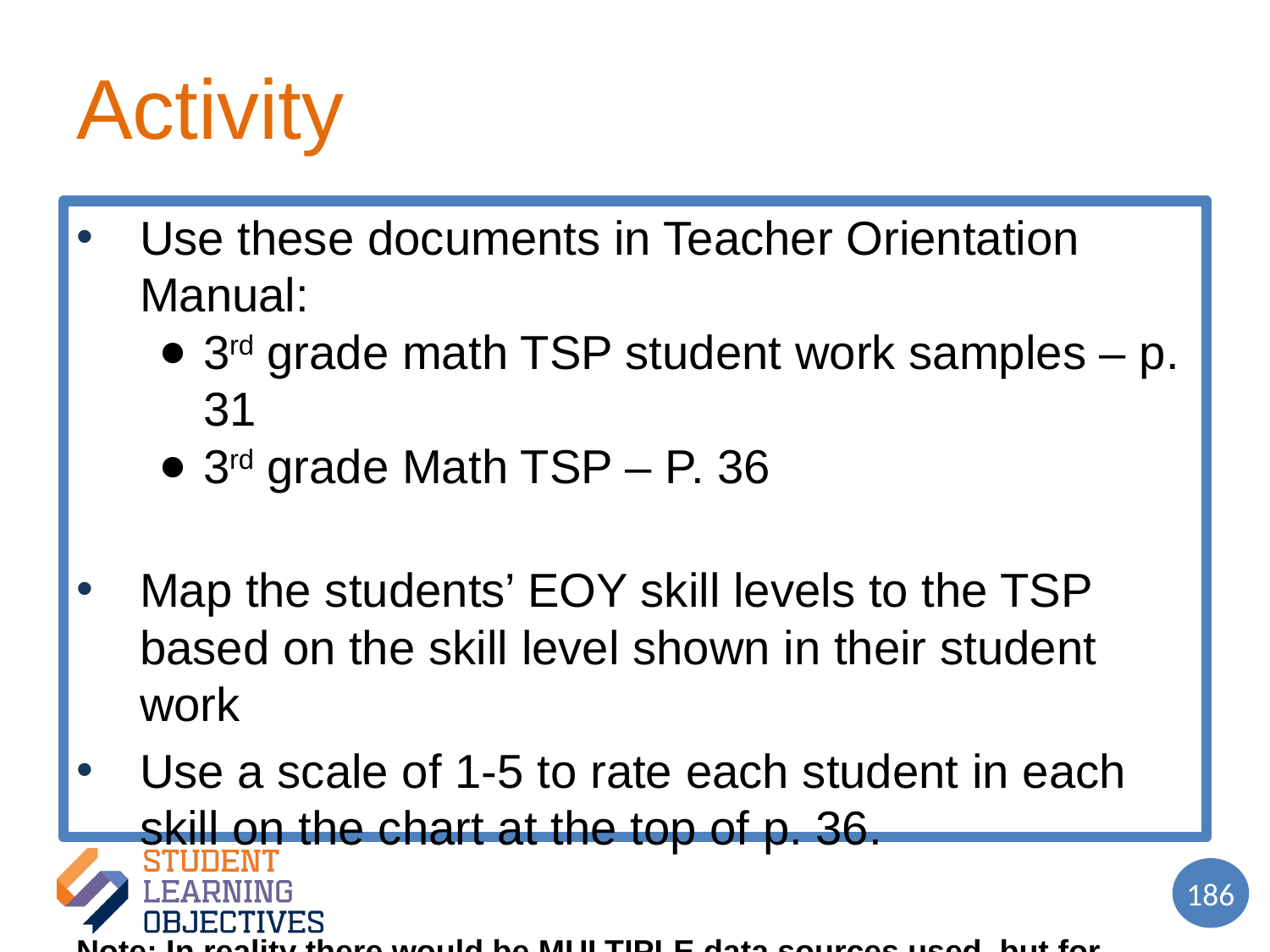

Activity – 5
Use these documents in Teacher Orientation Manual:
3rd grade math TSP student work samples – p. 31
3rd grade Math TSP – P. 36

Map the students’ EOY skill levels to the TSP based on the skill level shown in their student work
Use a scale of 1-5 to rate each student in each skill on the chart at the top of p. 36.

Note: In reality there would be MULTIPLE data sources used, but for today, we will use one sample per student just to get some practice.

186